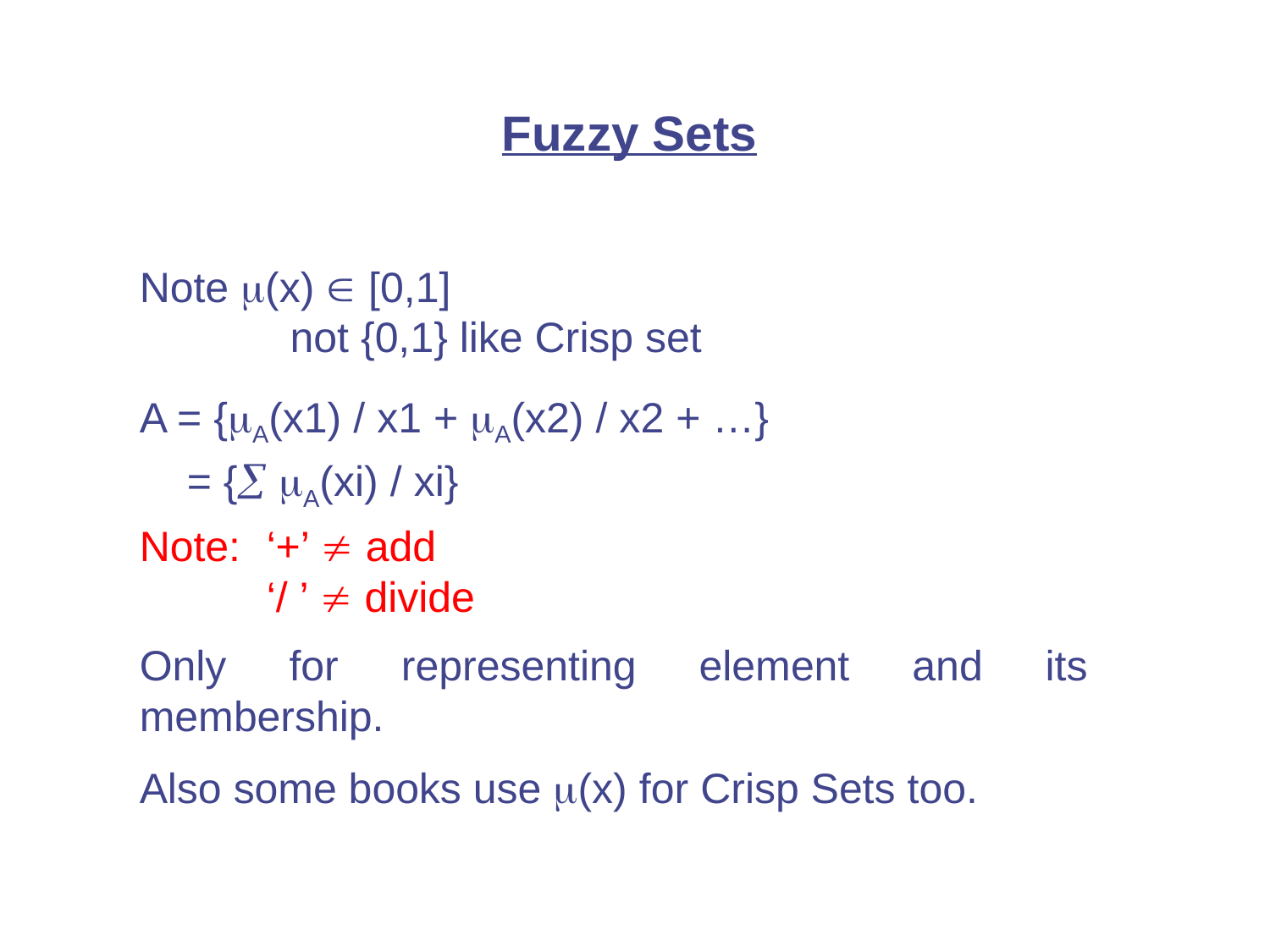

Fuzzy Sets
Note μ(x) ∈ [0,1]
	  not {0,1} like Crisp set
A = {μA(x1) / x1 + μA(x2) / x2 + …}
    = {∑ μA(xi) / xi}
Note:	‘+’ ≠ add
	‘/ ’ ≠ divide
Only for representing element and its membership.
Also some books use μ(x) for Crisp Sets too.